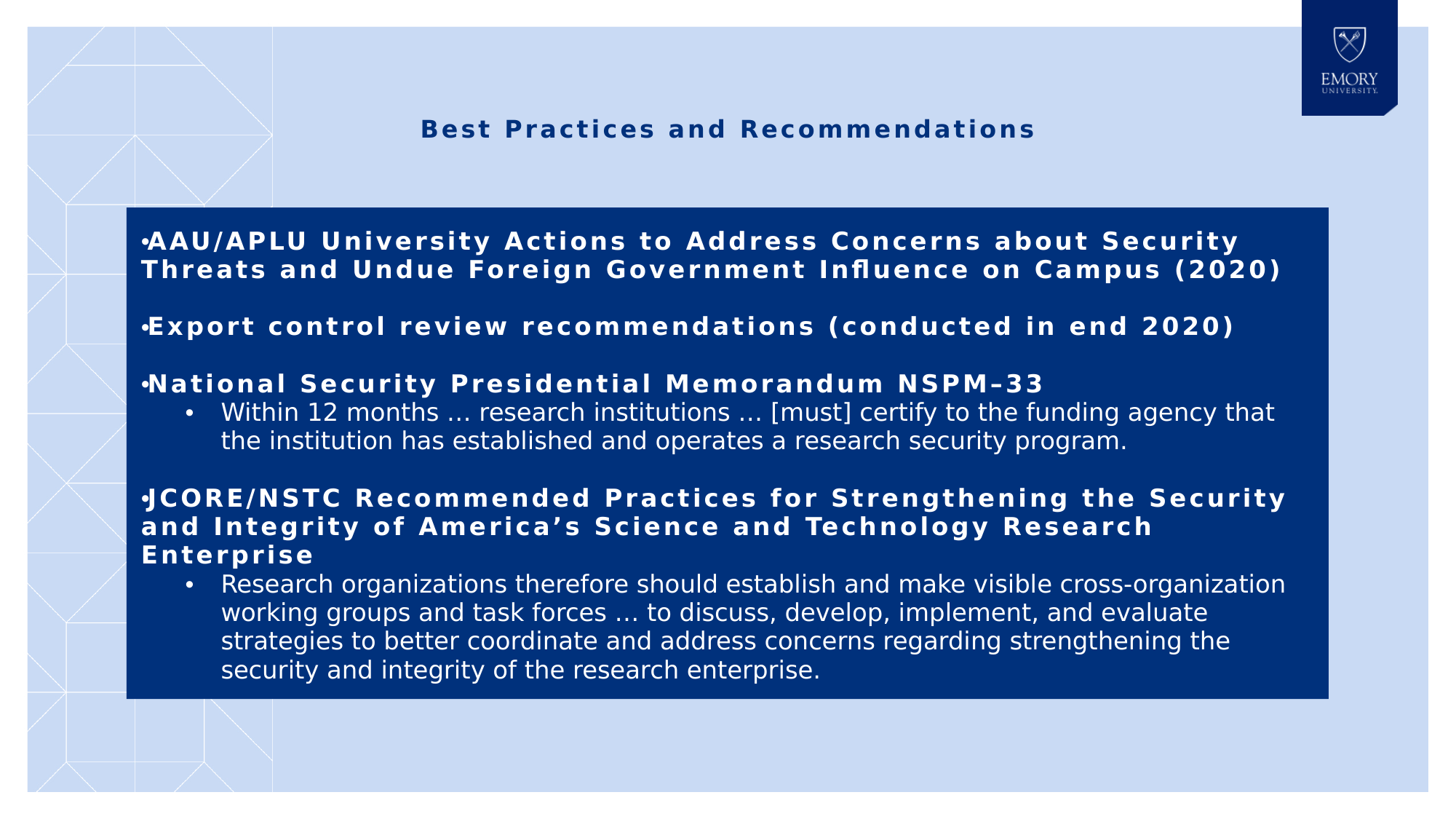

Best Practices and Recommendations
AAU/APLU University Actions to Address Concerns about Security Threats and Undue Foreign Government Influence on Campus (2020)

Export control review recommendations (conducted in end 2020)

National Security Presidential Memorandum NSPM–33
Within 12 months … research institutions … [must] certify to the funding agency that the institution has established and operates a research security program.

JCORE/NSTC Recommended Practices for Strengthening the Security and Integrity of America’s Science and Technology Research Enterprise
Research organizations therefore should establish and make visible cross-organization working groups and task forces … to discuss, develop, implement, and evaluate strategies to better coordinate and address concerns regarding strengthening the security and integrity of the research enterprise.